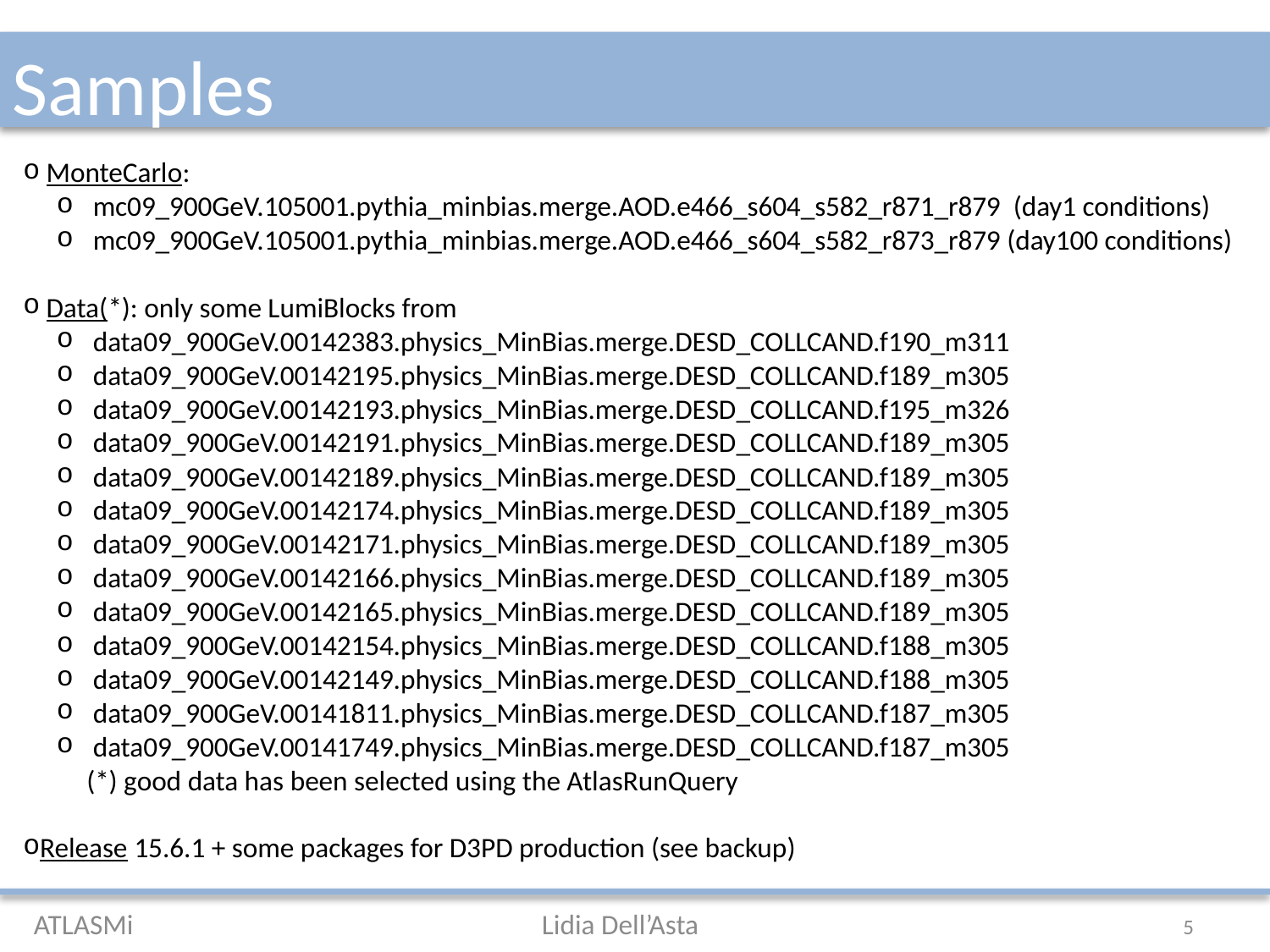

# Samples
 MonteCarlo:
 mc09_900GeV.105001.pythia_minbias.merge.AOD.e466_s604_s582_r871_r879  (day1 conditions)
 mc09_900GeV.105001.pythia_minbias.merge.AOD.e466_s604_s582_r873_r879 (day100 conditions)

 Data(*): only some LumiBlocks from
 data09_900GeV.00142383.physics_MinBias.merge.DESD_COLLCAND.f190_m311
 data09_900GeV.00142195.physics_MinBias.merge.DESD_COLLCAND.f189_m305
 data09_900GeV.00142193.physics_MinBias.merge.DESD_COLLCAND.f195_m326
 data09_900GeV.00142191.physics_MinBias.merge.DESD_COLLCAND.f189_m305
 data09_900GeV.00142189.physics_MinBias.merge.DESD_COLLCAND.f189_m305
 data09_900GeV.00142174.physics_MinBias.merge.DESD_COLLCAND.f189_m305
 data09_900GeV.00142171.physics_MinBias.merge.DESD_COLLCAND.f189_m305
 data09_900GeV.00142166.physics_MinBias.merge.DESD_COLLCAND.f189_m305
 data09_900GeV.00142165.physics_MinBias.merge.DESD_COLLCAND.f189_m305
 data09_900GeV.00142154.physics_MinBias.merge.DESD_COLLCAND.f188_m305
 data09_900GeV.00142149.physics_MinBias.merge.DESD_COLLCAND.f188_m305
 data09_900GeV.00141811.physics_MinBias.merge.DESD_COLLCAND.f187_m305
 data09_900GeV.00141749.physics_MinBias.merge.DESD_COLLCAND.f187_m305
(*) good data has been selected using the AtlasRunQuery

Release 15.6.1 + some packages for D3PD production (see backup)
5